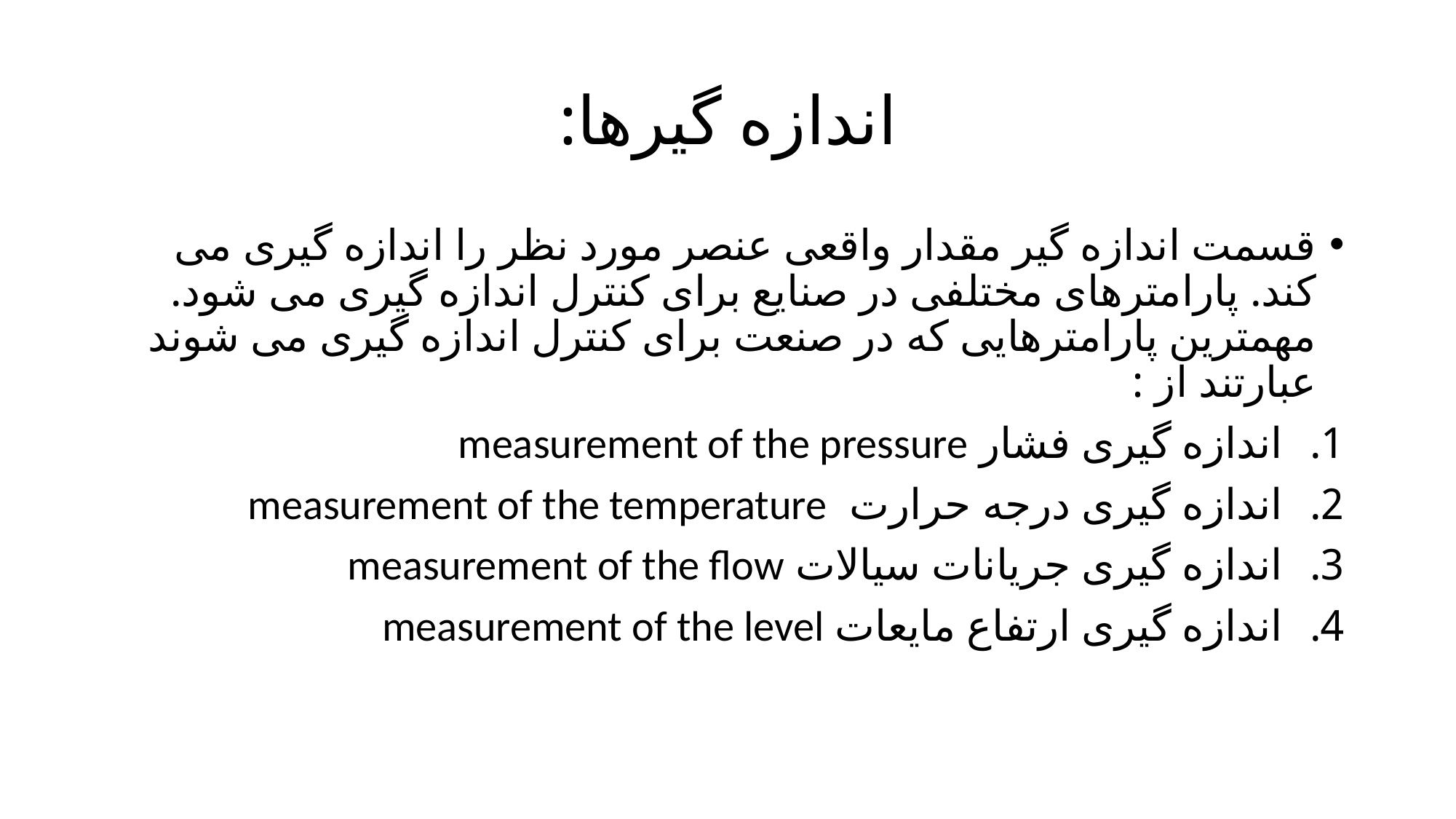

# اندازه گیرها:
قسمت اندازه گیر مقدار واقعی عنصر مورد نظر را اندازه گیری می کند. پارامترهای مختلفی در صنایع برای کنترل اندازه گیری می شود. مهمترین پارامترهایی که در صنعت برای کنترل اندازه گیری می شوند عبارتند از :
اندازه گیری فشار measurement of the pressure
اندازه گیری درجه حرارت  measurement of the temperature
اندازه گیری جریانات سیالات measurement of the flow
اندازه گیری ارتفاع مایعات measurement of the level